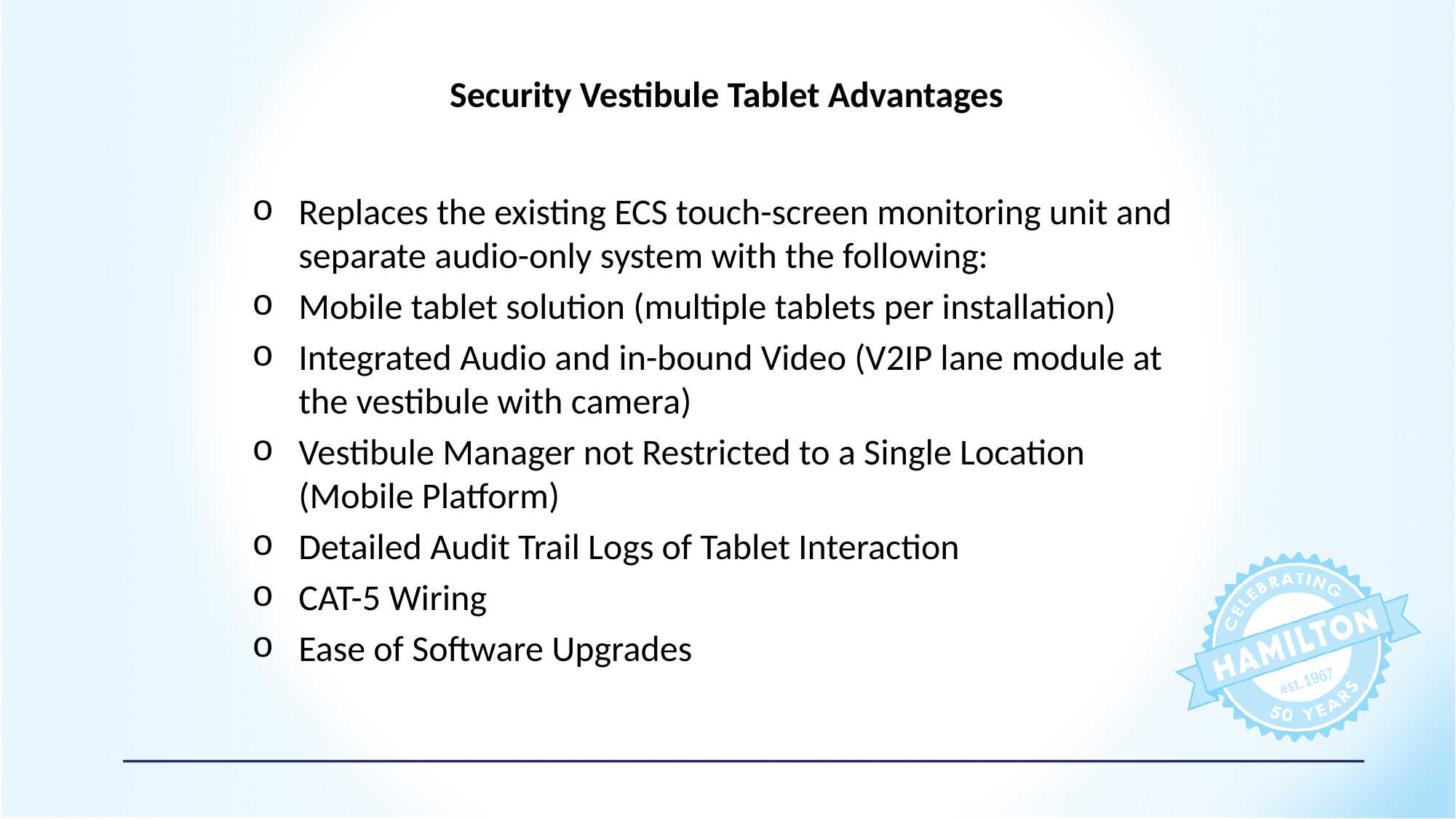

# Security Vestibule Tablet Advantages
Replaces the existing ECS touch-screen monitoring unit and separate audio-only system with the following:
Mobile tablet solution (multiple tablets per installation)
Integrated Audio and in-bound Video (V2IP lane module at the vestibule with camera)
Vestibule Manager not Restricted to a Single Location (Mobile Platform)
Detailed Audit Trail Logs of Tablet Interaction
CAT-5 Wiring
Ease of Software Upgrades